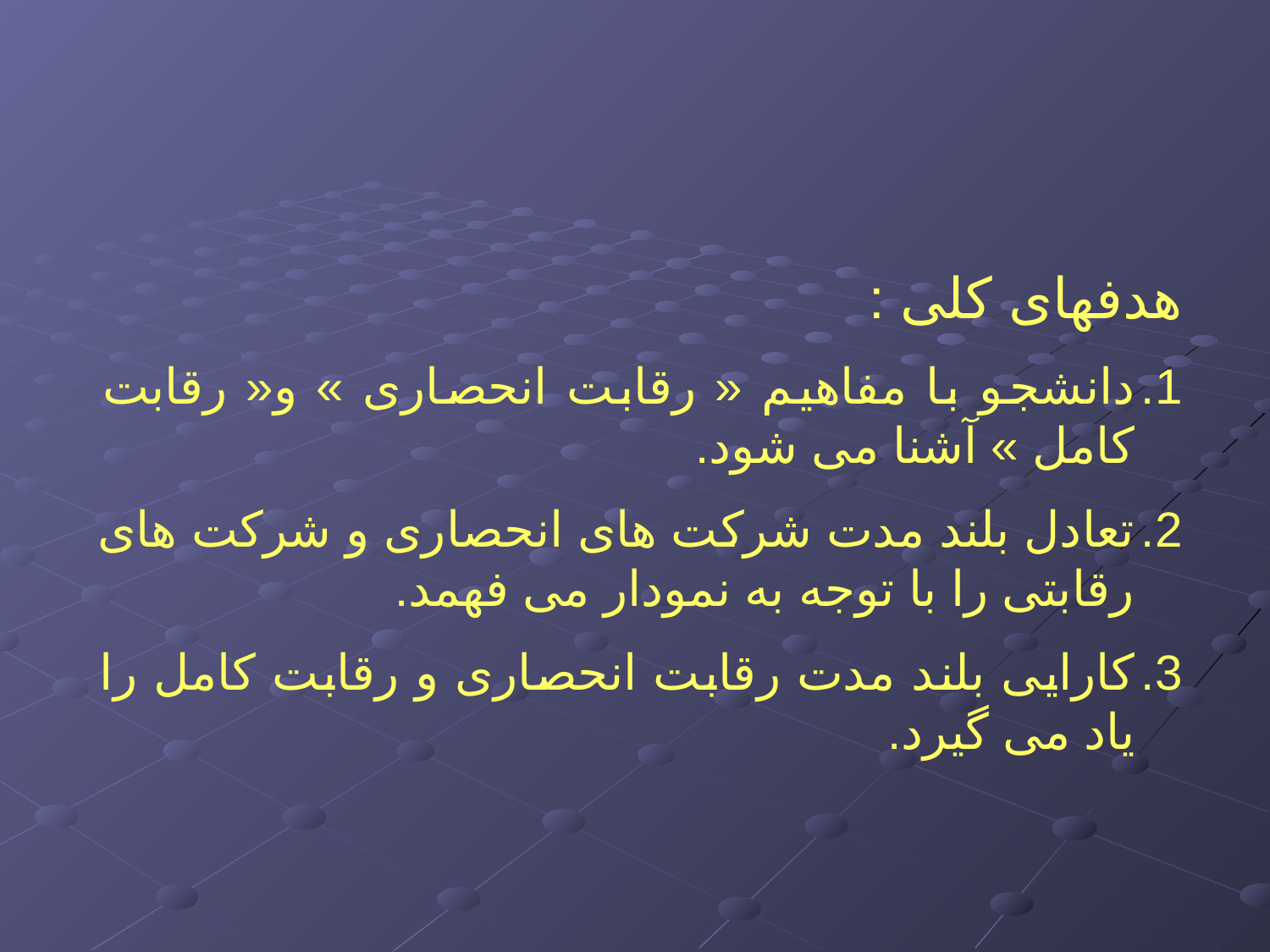

هدفهای کلی :
دانشجو با مفاهیم « رقابت انحصاری » و« رقابت کامل » آشنا می شود.
تعادل بلند مدت شرکت های انحصاری و شرکت های رقابتی را با توجه به نمودار می فهمد.
کارایی بلند مدت رقابت انحصاری و رقابت کامل را یاد می گیرد.